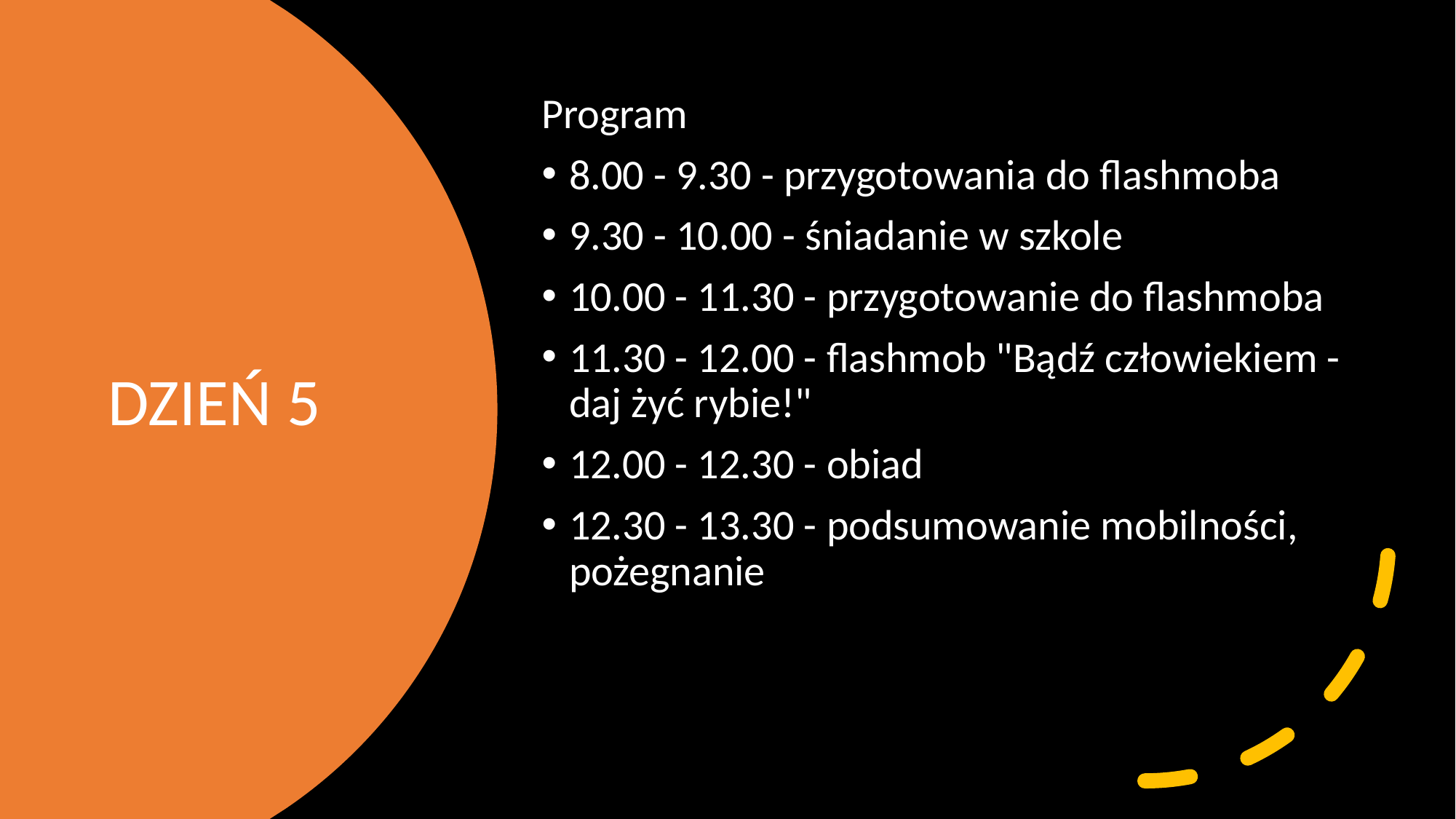

Program
8.00 - 9.30 - przygotowania do flashmoba
9.30 - 10.00 - śniadanie w szkole
10.00 - 11.30 - przygotowanie do flashmoba
11.30 - 12.00 - flashmob "Bądź człowiekiem - daj żyć rybie!"
12.00 - 12.30 - obiad
12.30 - 13.30 - podsumowanie mobilności, pożegnanie

# DZIEŃ 5